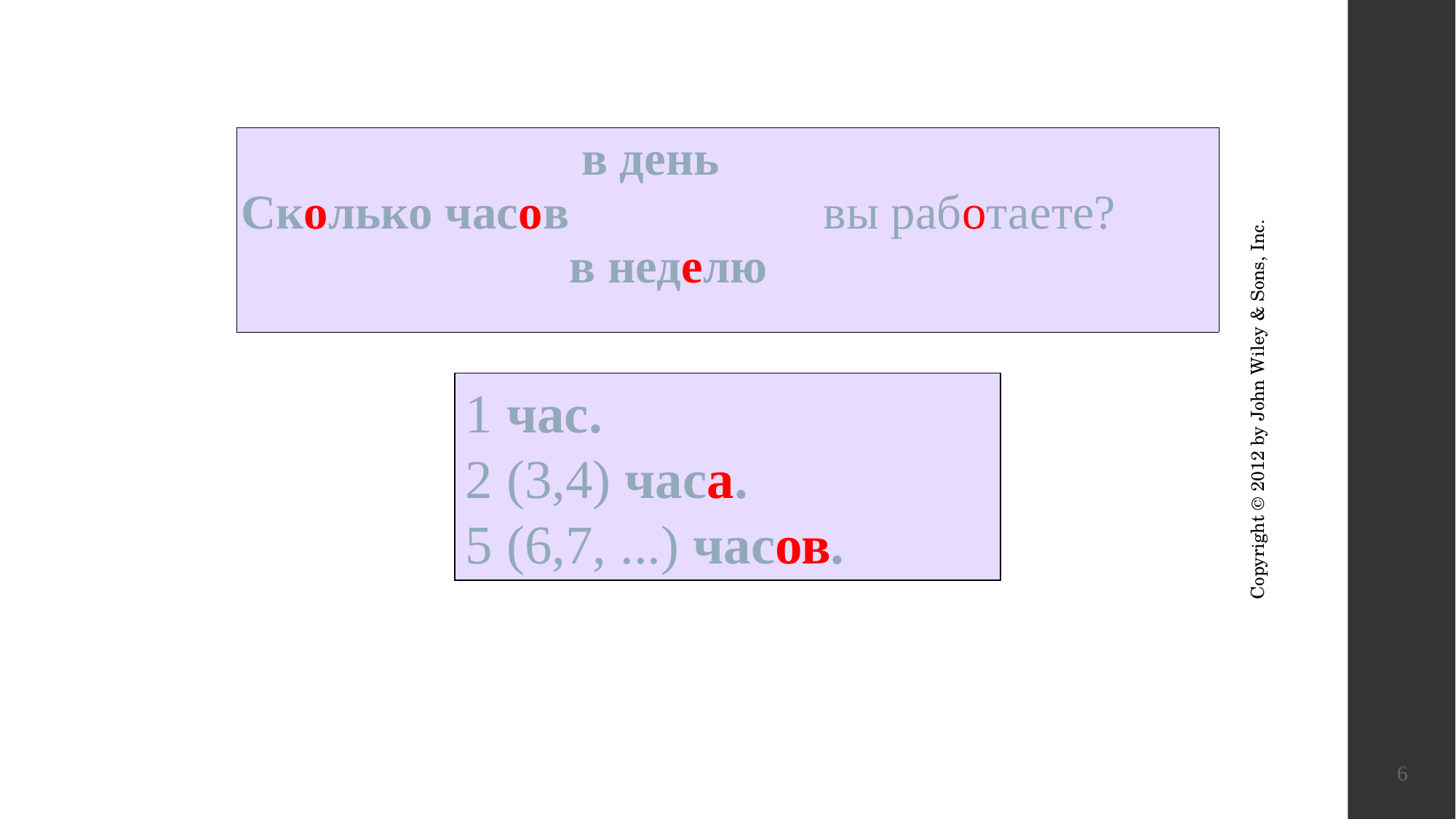

| в день Сколько часов вы работаете? в неделю |
| --- |
1 час.
2 (3,4) часа.
5 (6,7, ...) часов.
Copyright © 2012 by John Wiley & Sons, Inc.
6